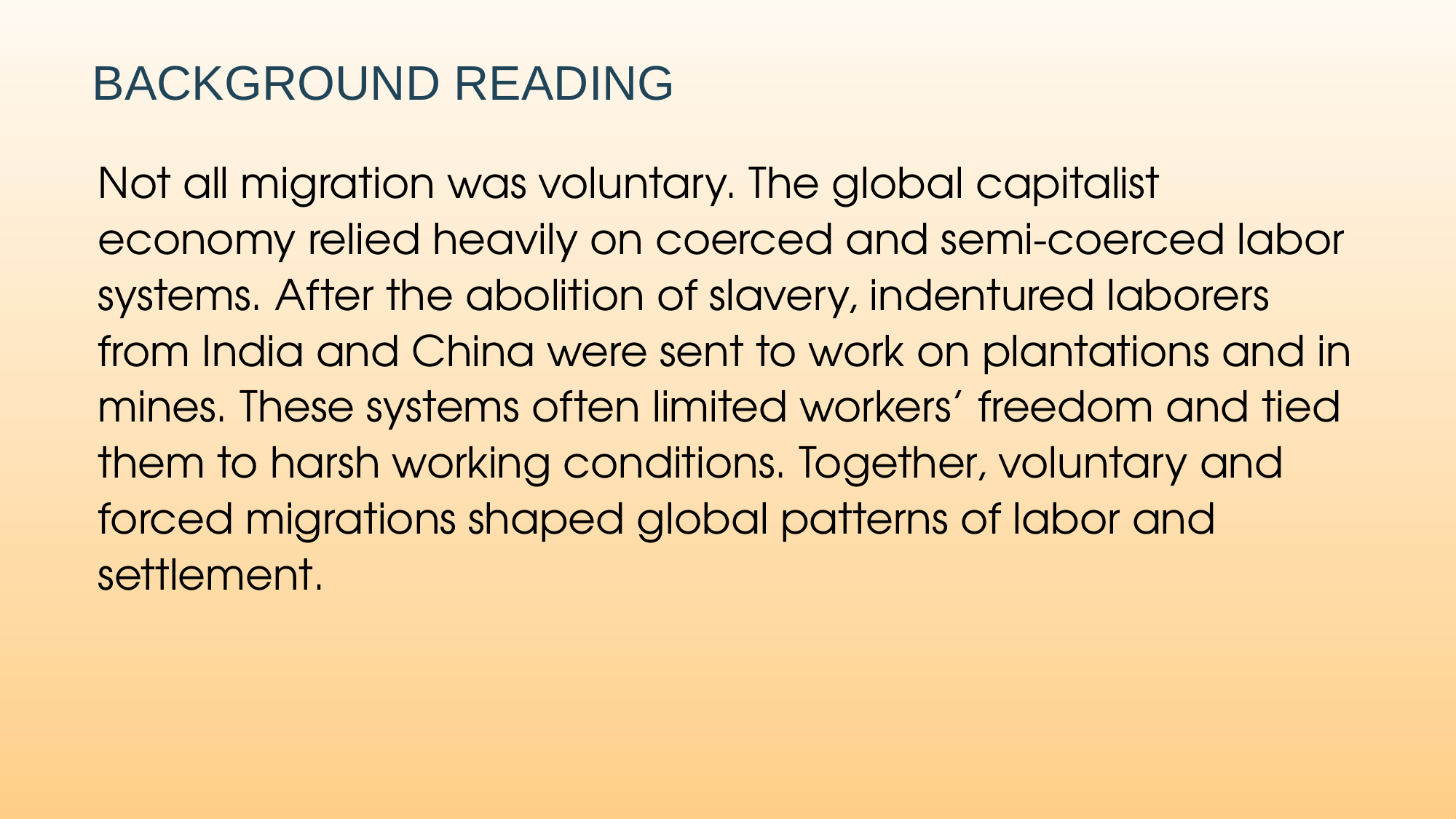

# Background Reading
Not all migration was voluntary. The global capitalist economy relied heavily on coerced and semi-coerced labor systems. After the abolition of slavery, indentured laborers from India and China were sent to work on plantations and in mines. These systems often limited workers’ freedom and tied them to harsh working conditions. Together, voluntary and forced migrations shaped global patterns of labor and settlement.